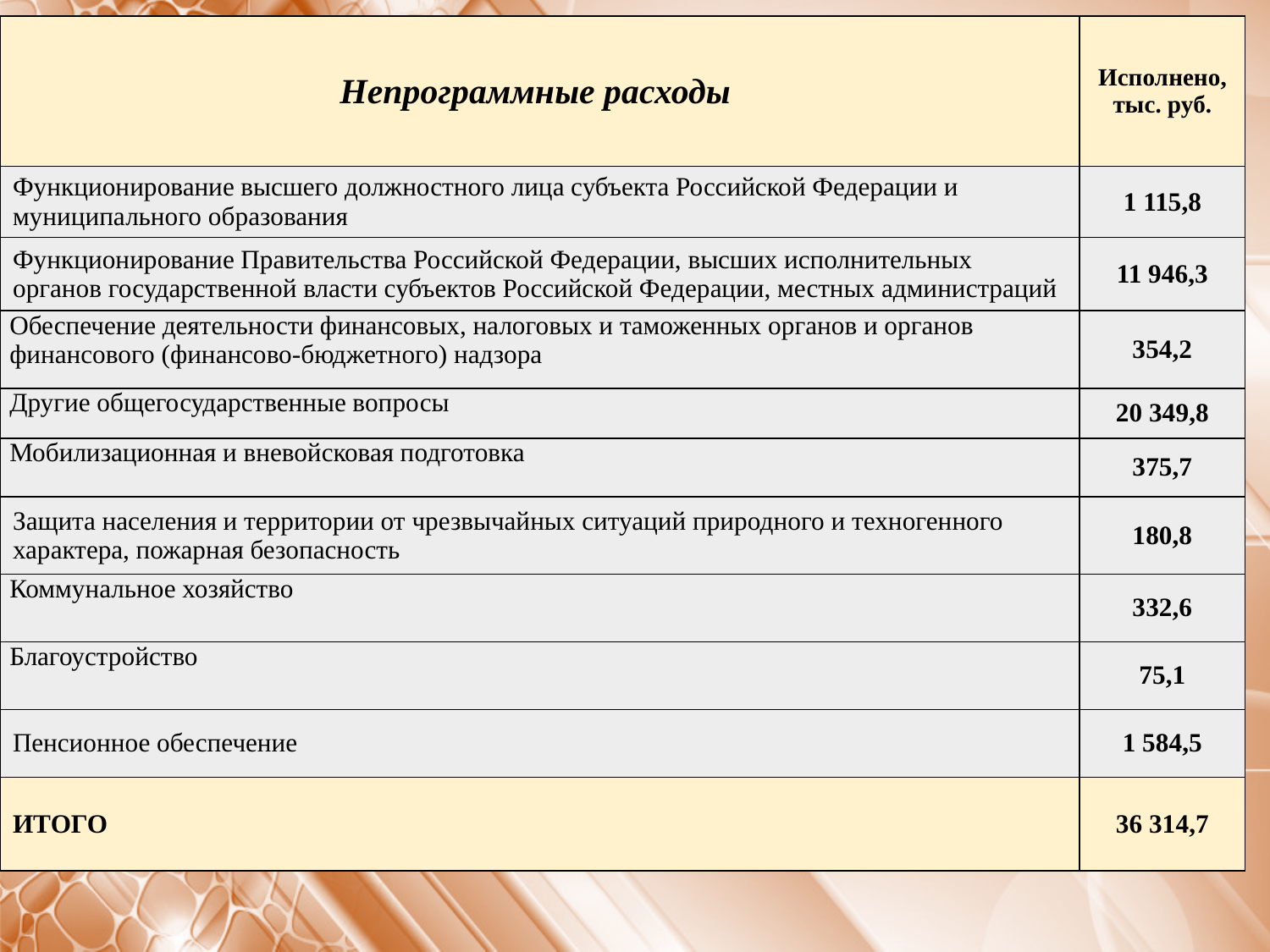

| Непрограммные расходы | Исполнено, тыс. руб. |
| --- | --- |
| Функционирование высшего должностного лица субъекта Российской Федерации и муниципального образования | 1 115,8 |
| Функционирование Правительства Российской Федерации, высших исполнительных органов государственной власти субъектов Российской Федерации, местных администраций | 11 946,3 |
| Обеспечение деятельности финансовых, налоговых и таможенных органов и органов финансового (финансово-бюджетного) надзора | 354,2 |
| Другие общегосударственные вопросы | 20 349,8 |
| Мобилизационная и вневойсковая подготовка | 375,7 |
| Защита населения и территории от чрезвычайных ситуаций природного и техногенного характера, пожарная безопасность | 180,8 |
| Коммунальное хозяйство | 332,6 |
| Благоустройство | 75,1 |
| Пенсионное обеспечение | 1 584,5 |
| ИТОГО | 36 314,7 |